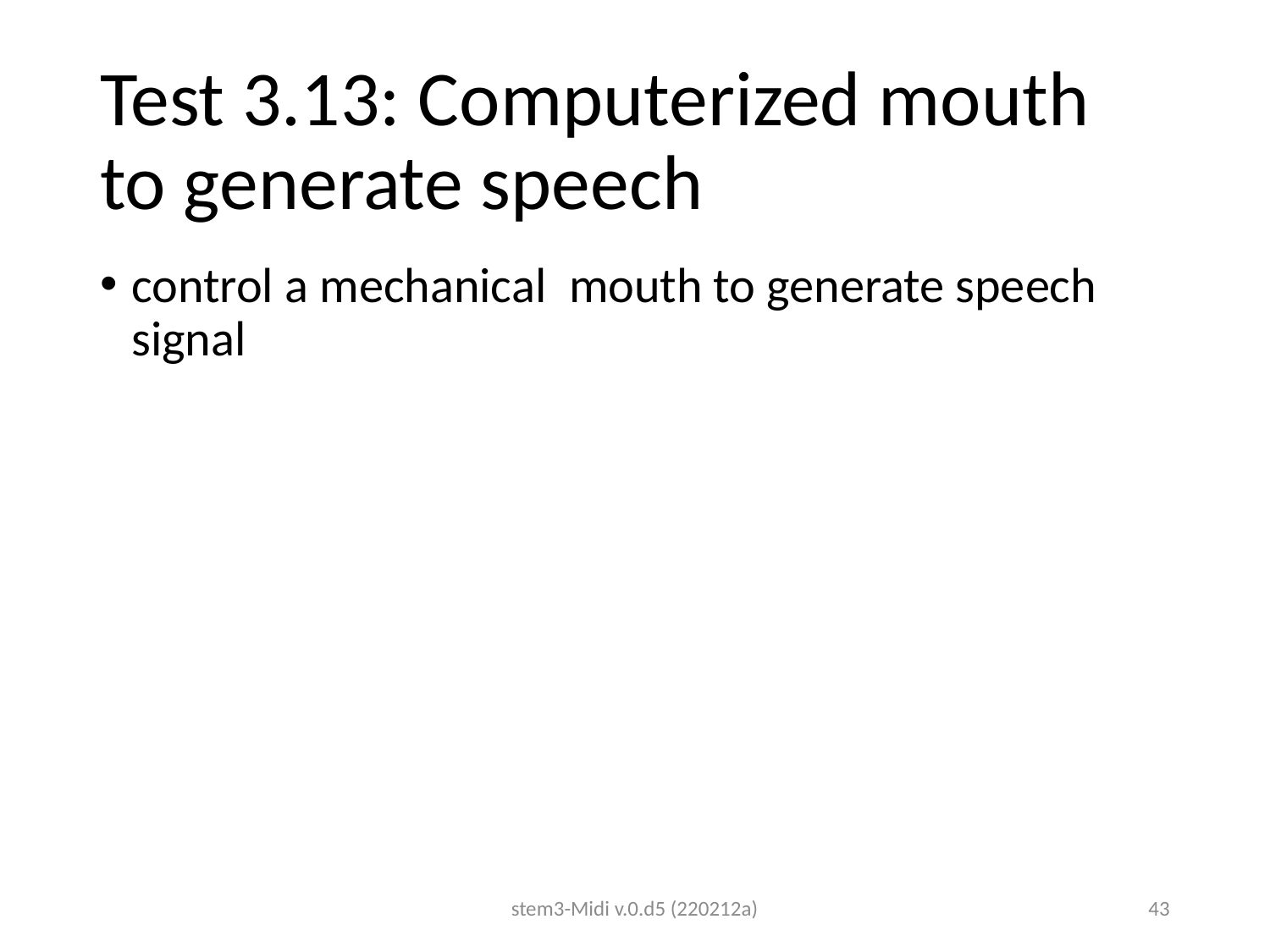

# Test 3.13: Computerized mouth to generate speech
control a mechanical  mouth to generate speech signal
stem3-Midi v.0.d5 (220212a)
43